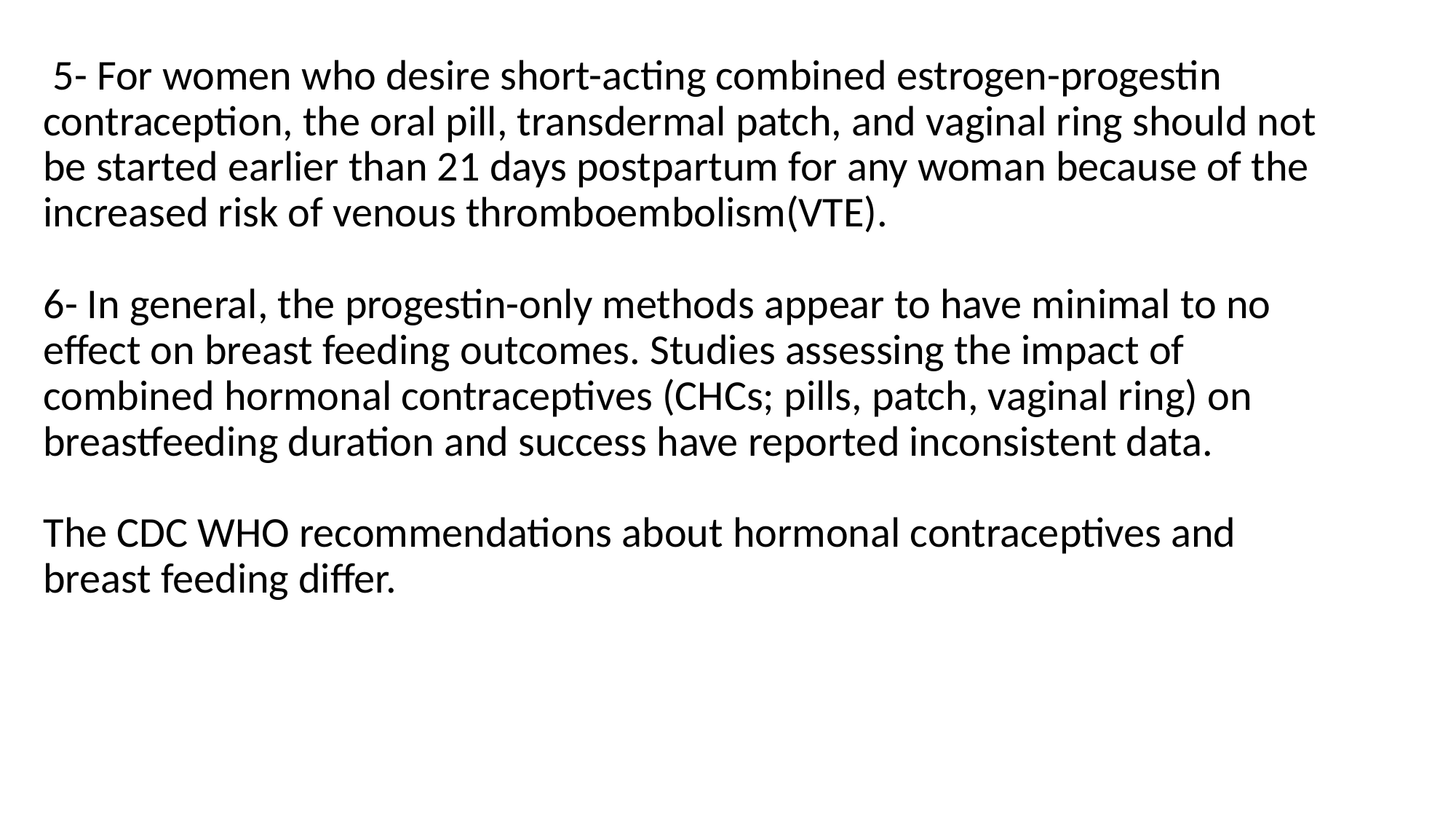

5- For women who desire short-acting combined estrogen-progestin contraception, the oral pill, transdermal patch, and vaginal ring should not be started earlier than 21 days postpartum for any woman because of the increased risk of venous thromboembolism(VTE).
6- In general, the progestin-only methods appear to have minimal to no effect on breast feeding outcomes. Studies assessing the impact of combined hormonal contraceptives (CHCs; pills, patch, vaginal ring) on breastfeeding duration and success have reported inconsistent data.
The CDC WHO recommendations about hormonal contraceptives and breast feeding differ.